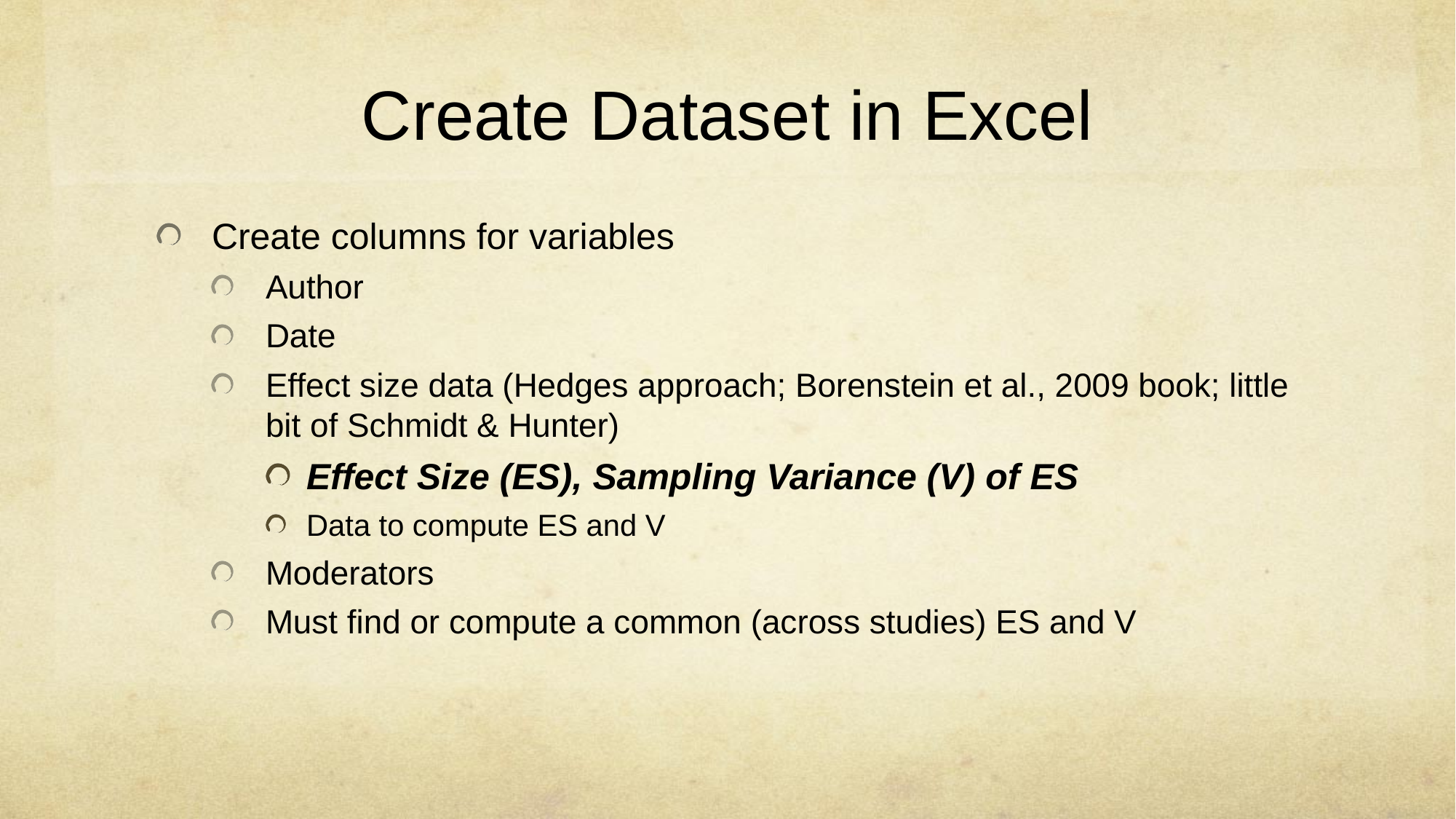

# Create Dataset in Excel
Create columns for variables
Author
Date
Effect size data (Hedges approach; Borenstein et al., 2009 book; little bit of Schmidt & Hunter)
Effect Size (ES), Sampling Variance (V) of ES
Data to compute ES and V
Moderators
Must find or compute a common (across studies) ES and V